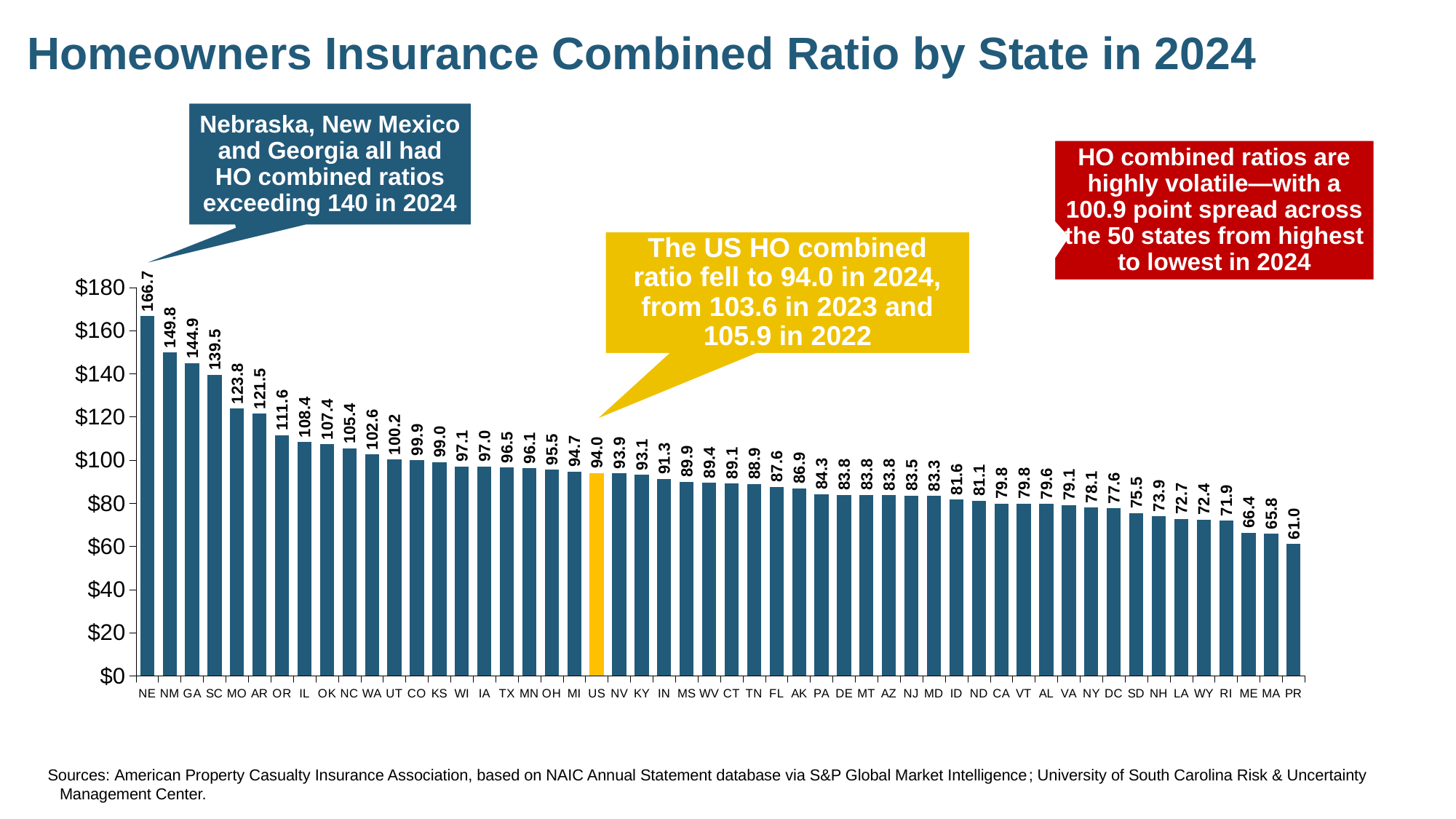

Homeowners Insurance Combined Ratio by State in 2024
Nebraska, New Mexico and Georgia all had HO combined ratios exceeding 140 in 2024
HO combined ratios are highly volatile—with a 100.9 point spread across the 50 states from highest to lowest in 2024
The US HO combined ratio fell to 94.0 in 2024, from 103.6 in 2023 and 105.9 in 2022

### Chart

| Category | Avg Premium |
|---|---|
| NE | 166.6931012525322 |
| NM | 149.82483078017447 |
| GA | 144.87705064620638 |
| SC | 139.53518121859085 |
| MO | 123.7806038175035 |
| AR | 121.47055845619776 |
| OR | 111.59284171707708 |
| IL | 108.38457657790772 |
| OK | 107.38735352363014 |
| NC | 105.36773379116724 |
| WA | 102.55960517225309 |
| UT | 100.19555223471018 |
| CO | 99.92665686549763 |
| KS | 99.01880865773515 |
| WI | 97.08195053483878 |
| IA | 97.04039511375419 |
| TX | 96.47943984988552 |
| MN | 96.13128516291873 |
| OH | 95.45196355140766 |
| MI | 94.71884593701321 |
| US | 94.0 |
| NV | 93.86278115560572 |
| KY | 93.14465701309972 |
| IN | 91.34313045203018 |
| MS | 89.93265948854071 |
| WV | 89.40852233247091 |
| CT | 89.11866861867665 |
| TN | 88.85107704194756 |
| FL | 87.59242982040425 |
| AK | 86.89305862790637 |
| PA | 84.2745433113639 |
| DE | 83.82048843227354 |
| MT | 83.81574913573871 |
| AZ | 83.76082779586301 |
| NJ | 83.54819482749052 |
| MD | 83.29907616454389 |
| ID | 81.62958930292697 |
| ND | 81.14825849924414 |
| CA | 79.77437378256745 |
| VT | 79.77173929478423 |
| AL | 79.58219418288958 |
| VA | 79.13086444487655 |
| NY | 78.06042985766958 |
| DC | 77.60427119774151 |
| SD | 75.45600555571855 |
| NH | 73.94373984983648 |
| LA | 72.72662095023568 |
| WY | 72.35079482338314 |
| RI | 71.8897176527833 |
| ME | 66.36098479020421 |
| MA | 65.78078433641917 |
| PR | 61.03197847368252 |
Sources: American Property Casualty Insurance Association, based on NAIC Annual Statement database via S&P Global Market Intelligence; University of South Carolina Risk & Uncertainty Management Center.